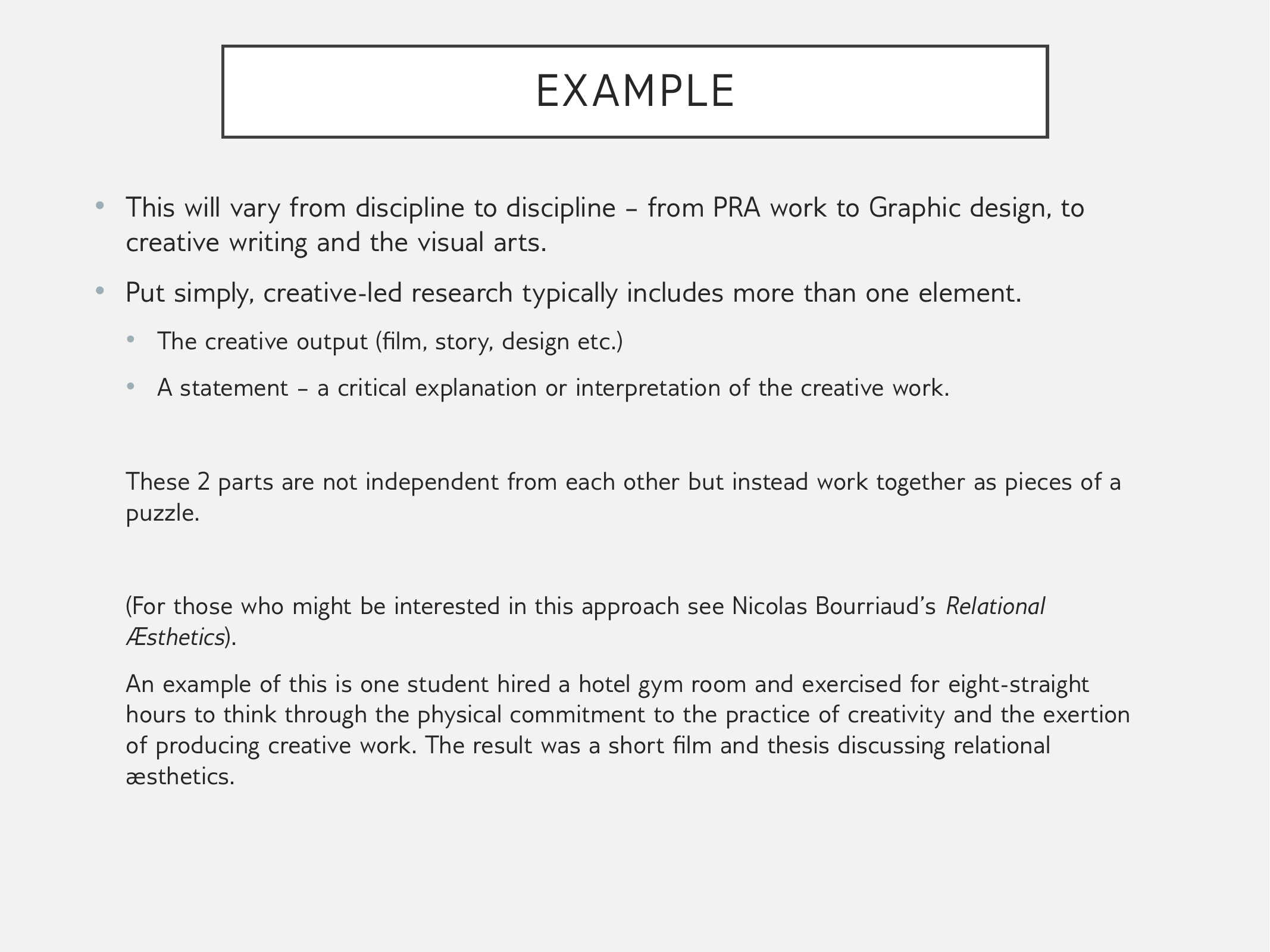

# example
This will vary from discipline to discipline – from PRA work to Graphic design, to creative writing and the visual arts.
Put simply, creative-led research typically includes more than one element.
The creative output (film, story, design etc.)
A statement – a critical explanation or interpretation of the creative work.

These 2 parts are not independent from each other but instead work together as pieces of a puzzle.

(For those who might be interested in this approach see Nicolas Bourriaud’s Relational Aesthetics).
An example of this is one student hired a hotel gym room and exercised for eight-straight hours to think through the physical commitment to the practice of creativity and the exertion of producing creative work. The result was a short film and thesis discussing relational aesthetics.